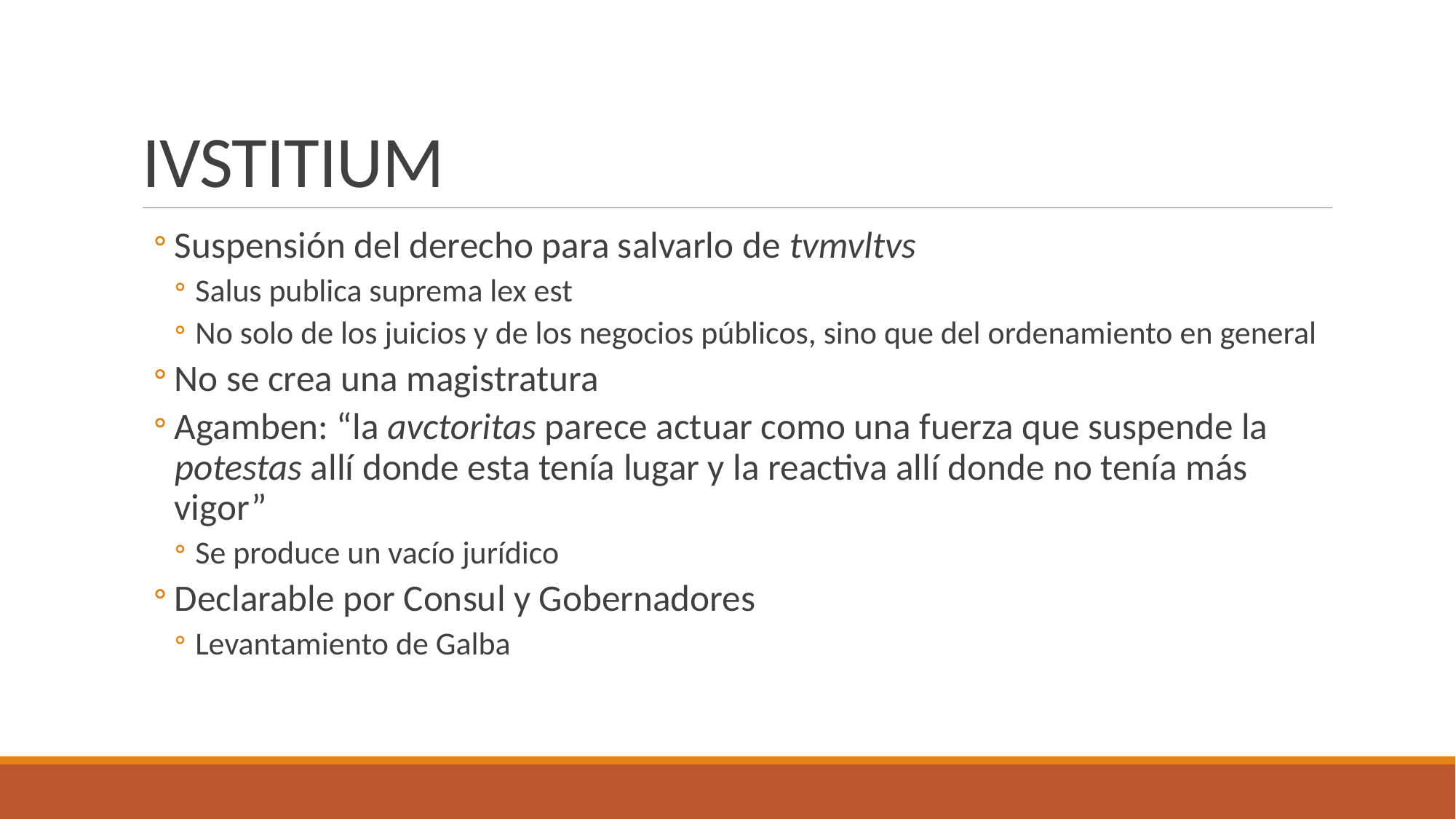

# IVSTITIUM
Suspensión del derecho para salvarlo de tvmvltvs
Salus publica suprema lex est
No solo de los juicios y de los negocios públicos, sino que del ordenamiento en general
No se crea una magistratura
Agamben: “la avctoritas parece actuar como una fuerza que suspende la potestas allí donde esta tenía lugar y la reactiva allí donde no tenía más vigor”
Se produce un vacío jurídico
Declarable por Consul y Gobernadores
Levantamiento de Galba